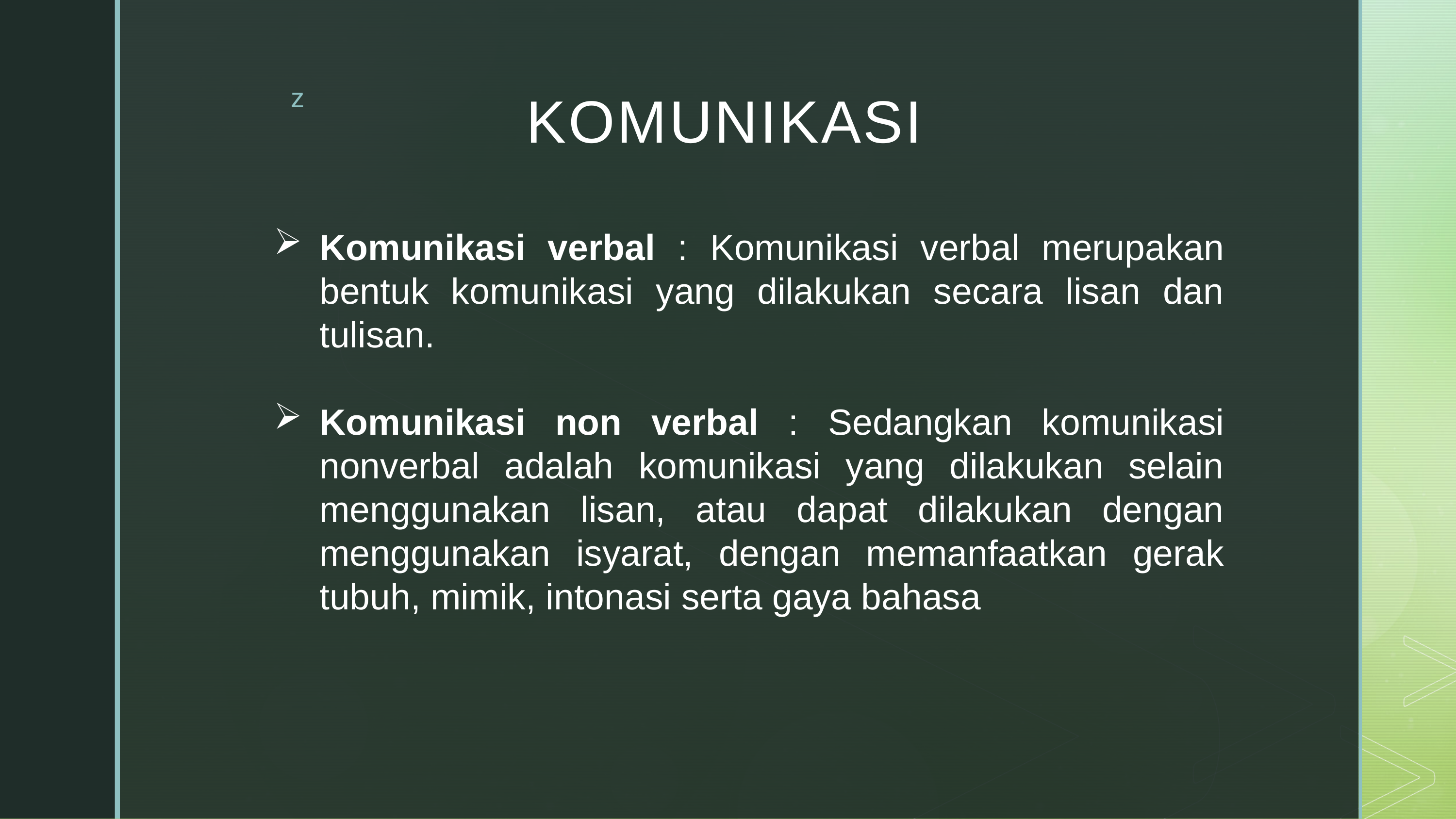

# KOMUNIKASI
Komunikasi verbal : Komunikasi verbal merupakan bentuk komunikasi yang dilakukan secara lisan dan tulisan.

Komunikasi non verbal : Sedangkan komunikasi nonverbal adalah komunikasi yang dilakukan selain menggunakan lisan, atau dapat dilakukan dengan menggunakan isyarat, dengan memanfaatkan gerak tubuh, mimik, intonasi serta gaya bahasa